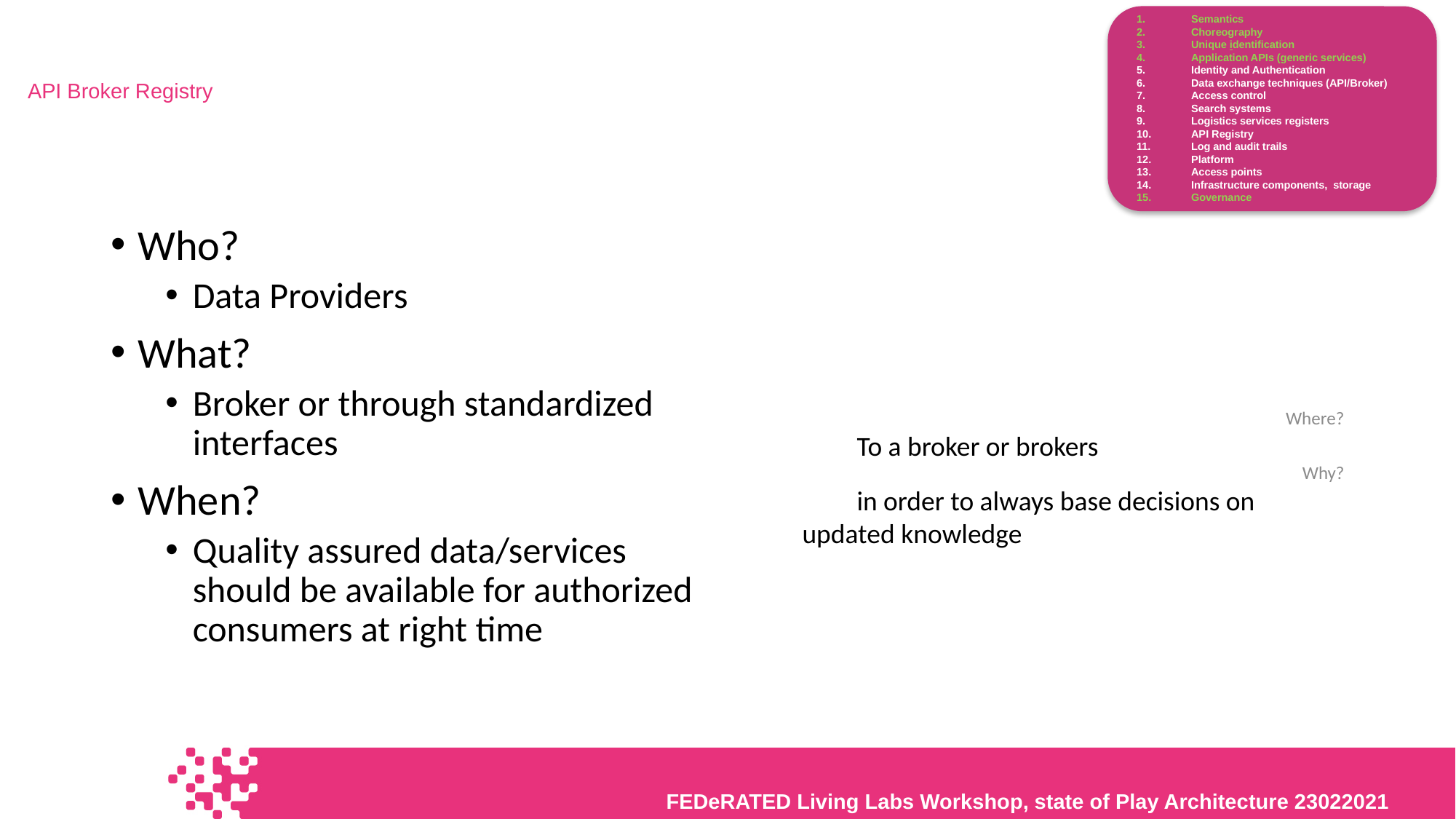

Semantics
Choreography
Unique identification
Application APIs (generic services)
Identity and Authentication
Data exchange techniques (API/Broker)
Access control
Search systems
Logistics services registers
API Registry
Log and audit trails
Platform
Access points
Infrastructure components,  storage
Governance
API Broker Registry
Who?
Data Providers
What?
Broker or through standardized interfaces
When?
Quality assured data/services should be available for authorized consumers at right time
Where?
To a broker or brokers
Why?
in order to always base decisions on updated knowledge
FEDeRATED Living Labs Workshop, state of Play Architecture 23022021